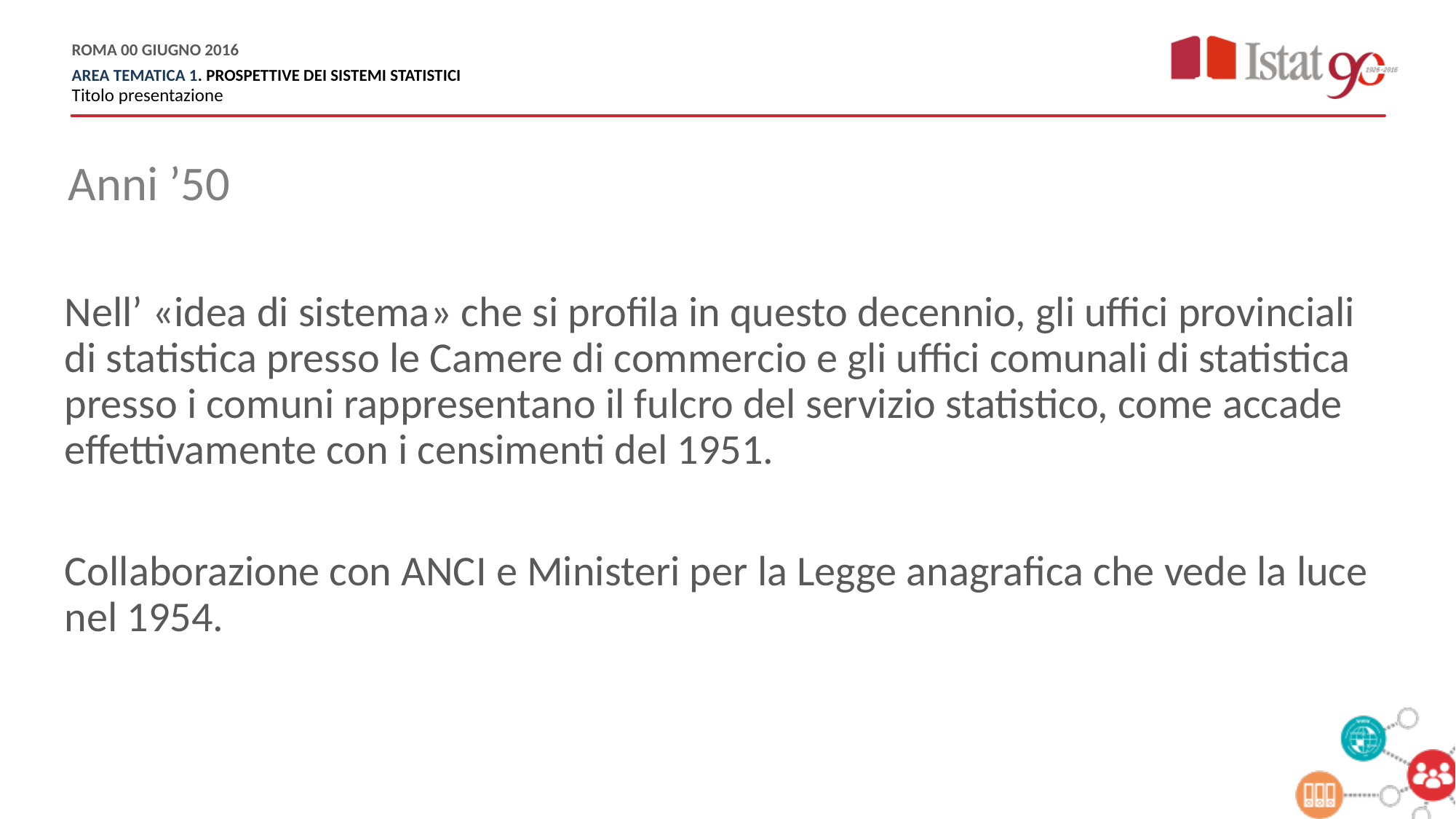

Anni ’50

Nell’ «idea di sistema» che si profila in questo decennio, gli uffici provinciali di statistica presso le Camere di commercio e gli uffici comunali di statistica presso i comuni rappresentano il fulcro del servizio statistico, come accade effettivamente con i censimenti del 1951.

Collaborazione con ANCI e Ministeri per la Legge anagrafica che vede la luce nel 1954.